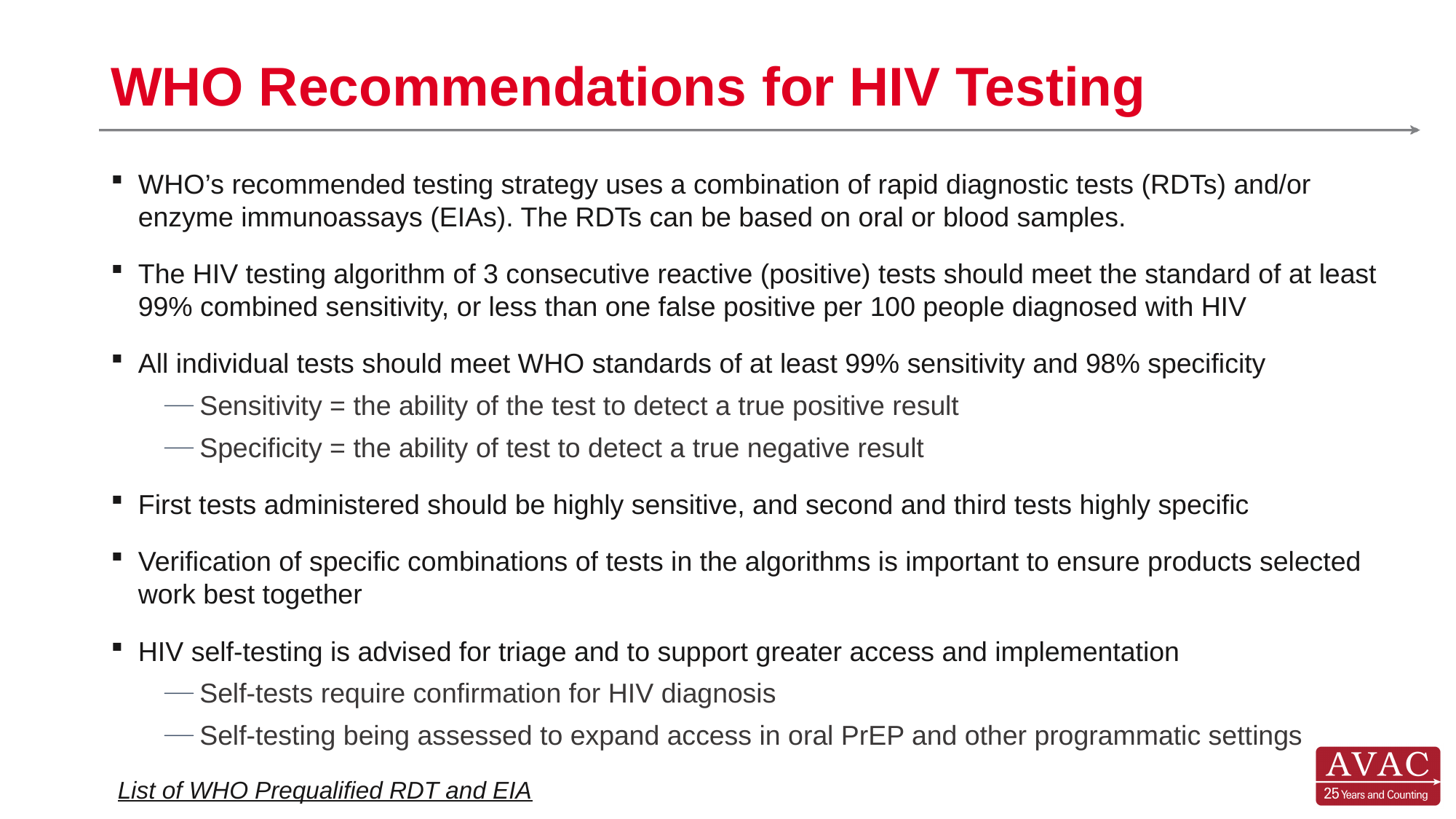

# WHO Recommendations for HIV Testing
WHO’s recommended testing strategy uses a combination of rapid diagnostic tests (RDTs) and/or enzyme immunoassays (EIAs). The RDTs can be based on oral or blood samples.
The HIV testing algorithm of 3 consecutive reactive (positive) tests should meet the standard of at least 99% combined sensitivity, or less than one false positive per 100 people diagnosed with HIV
All individual tests should meet WHO standards of at least 99% sensitivity and 98% specificity
Sensitivity = the ability of the test to detect a true positive result
Specificity = the ability of test to detect a true negative result
First tests administered should be highly sensitive, and second and third tests highly specific
Verification of specific combinations of tests in the algorithms is important to ensure products selected work best together
HIV self-testing is advised for triage and to support greater access and implementation
Self-tests require confirmation for HIV diagnosis
Self-testing being assessed to expand access in oral PrEP and other programmatic settings
List of WHO Prequalified RDT and EIA